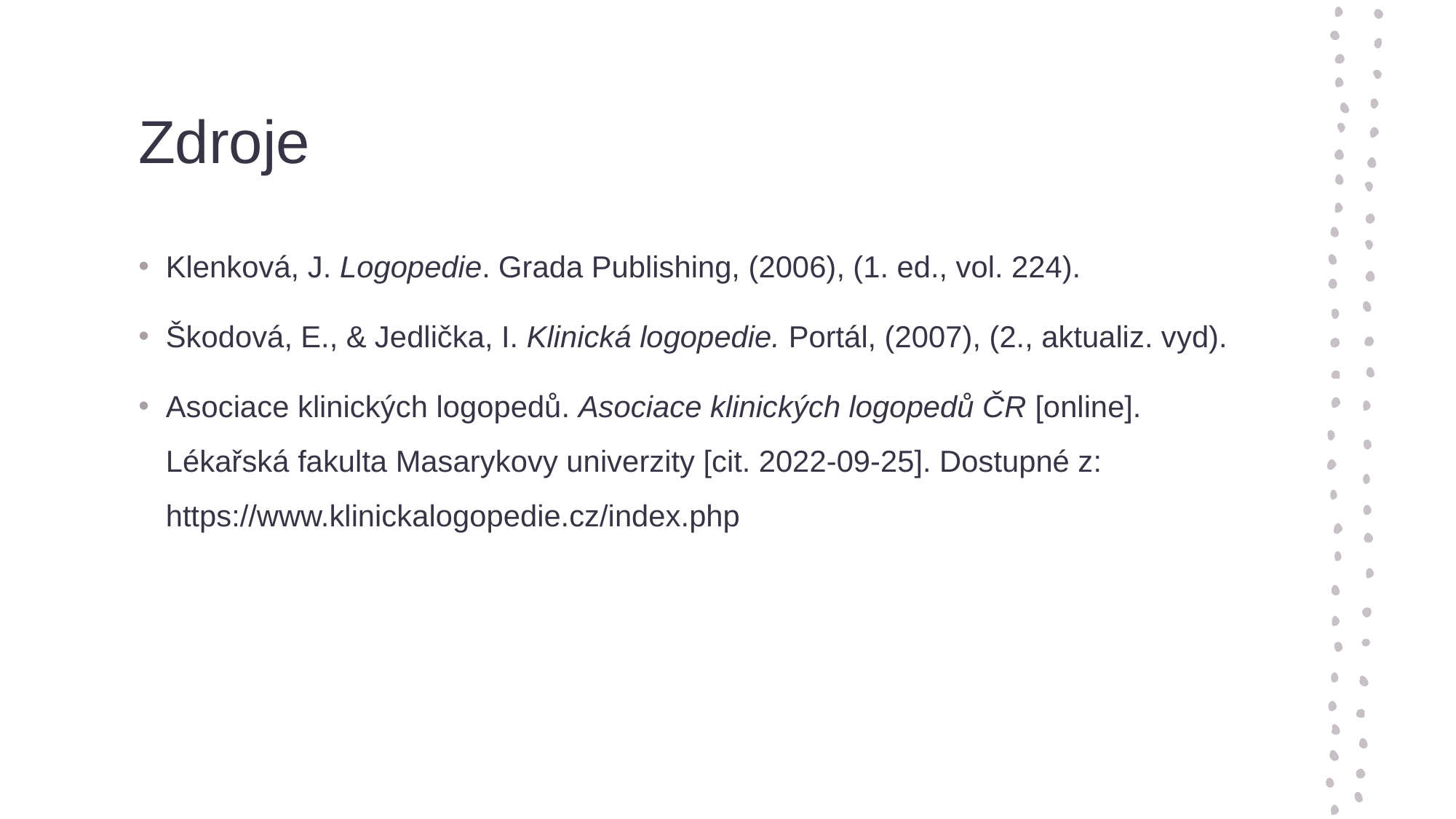

# Zdroje
Klenková, J. Logopedie. Grada Publishing, (2006), (1. ed., vol. 224).
Škodová, E., & Jedlička, I. Klinická logopedie. Portál, (2007), (2., aktualiz. vyd).
Asociace klinických logopedů. Asociace klinických logopedů ČR [online]. Lékařská fakulta Masarykovy univerzity [cit. 2022-09-25]. Dostupné z: https://www.klinickalogopedie.cz/index.php